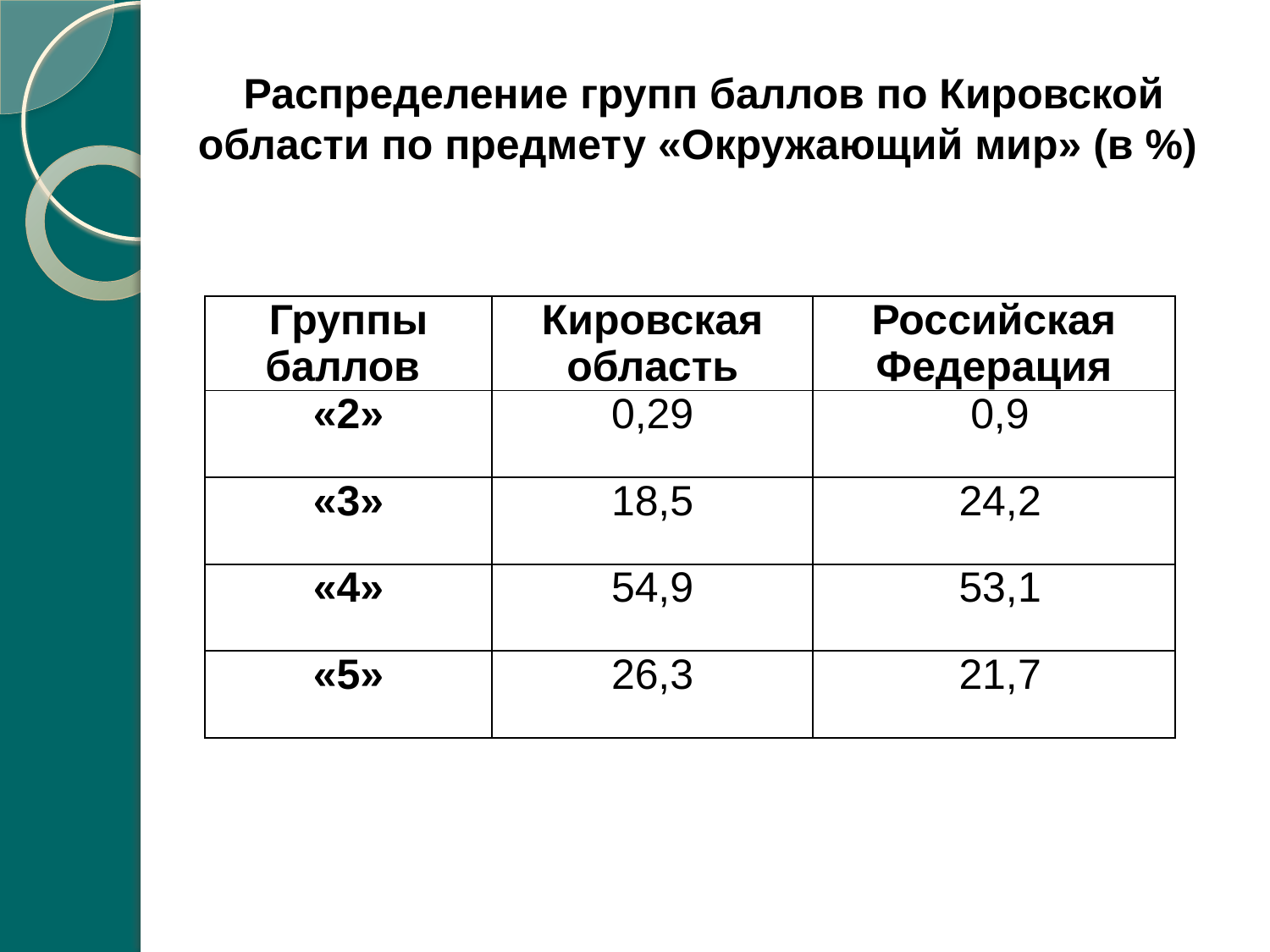

# Распределение групп баллов по Кировской области по предмету «Окружающий мир» (в %)
| Группы баллов | Кировская область | Российская Федерация |
| --- | --- | --- |
| «2» | 0,29 | 0,9 |
| «3» | 18,5 | 24,2 |
| «4» | 54,9 | 53,1 |
| «5» | 26,3 | 21,7 |